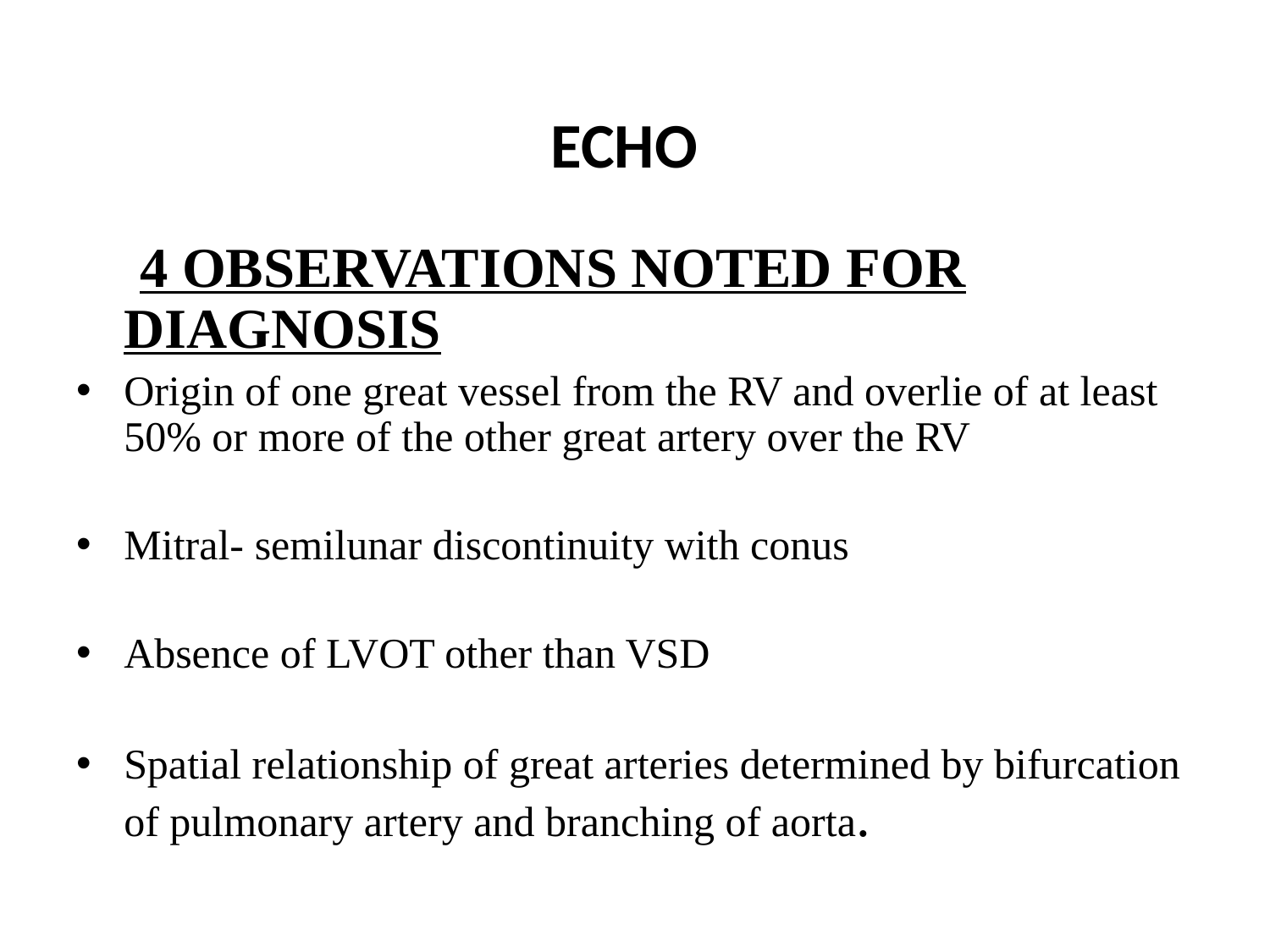

# ECHO
     4 OBSERVATIONS NOTED FOR DIAGNOSIS
Origin of one great vessel from the RV and overlie of at least 50% or more of the other great artery over the RV

Mitral- semilunar discontinuity with conus

Absence of LVOT other than VSD

Spatial relationship of great arteries determined by bifurcation of pulmonary artery and branching of aorta.